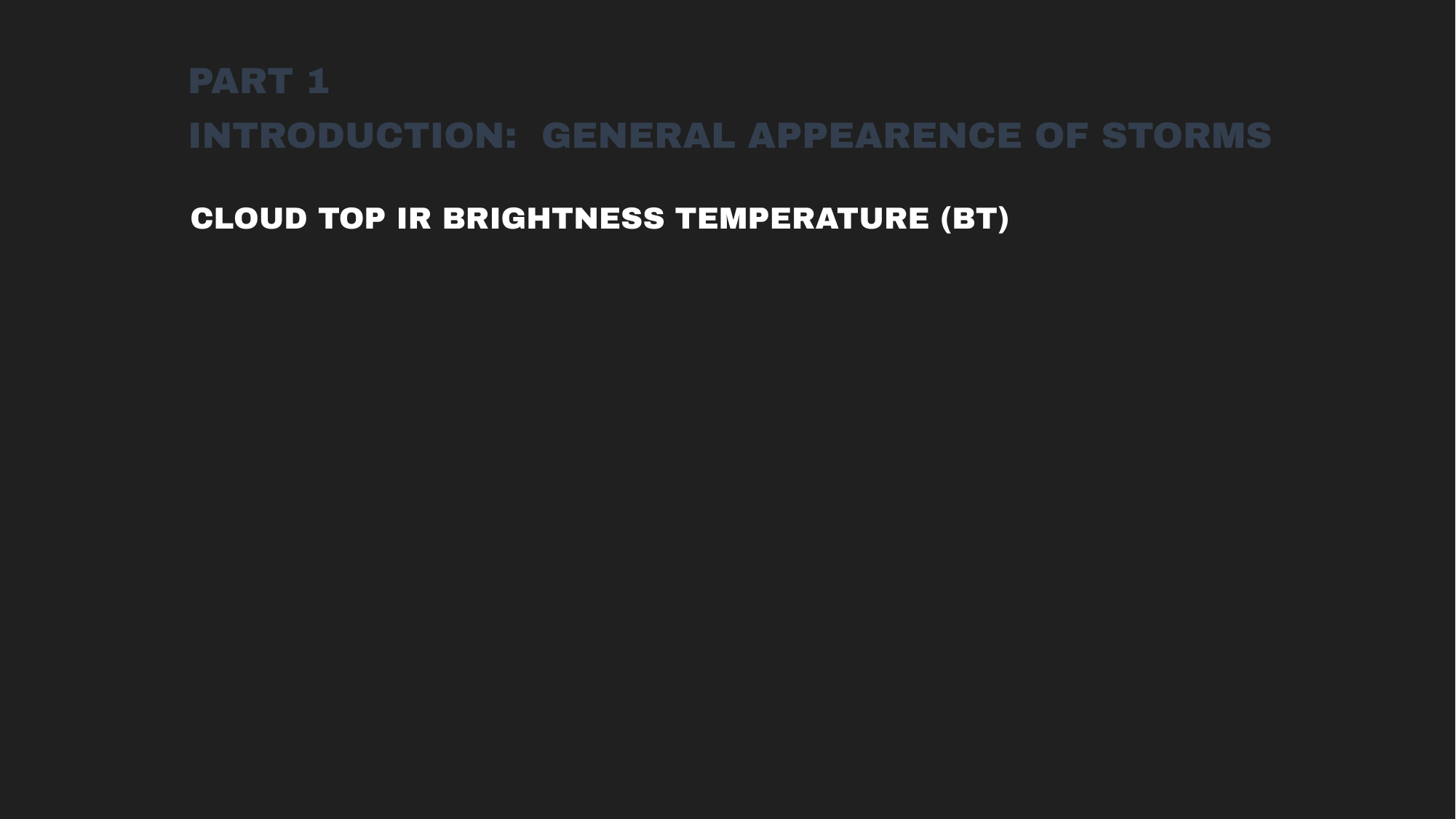

PART 1

INTRODUCTION:  GENERAL APPEARENCE OF STORMS
CLOUD TOP IR BRIGHTNESS TEMPERATURE (BT)